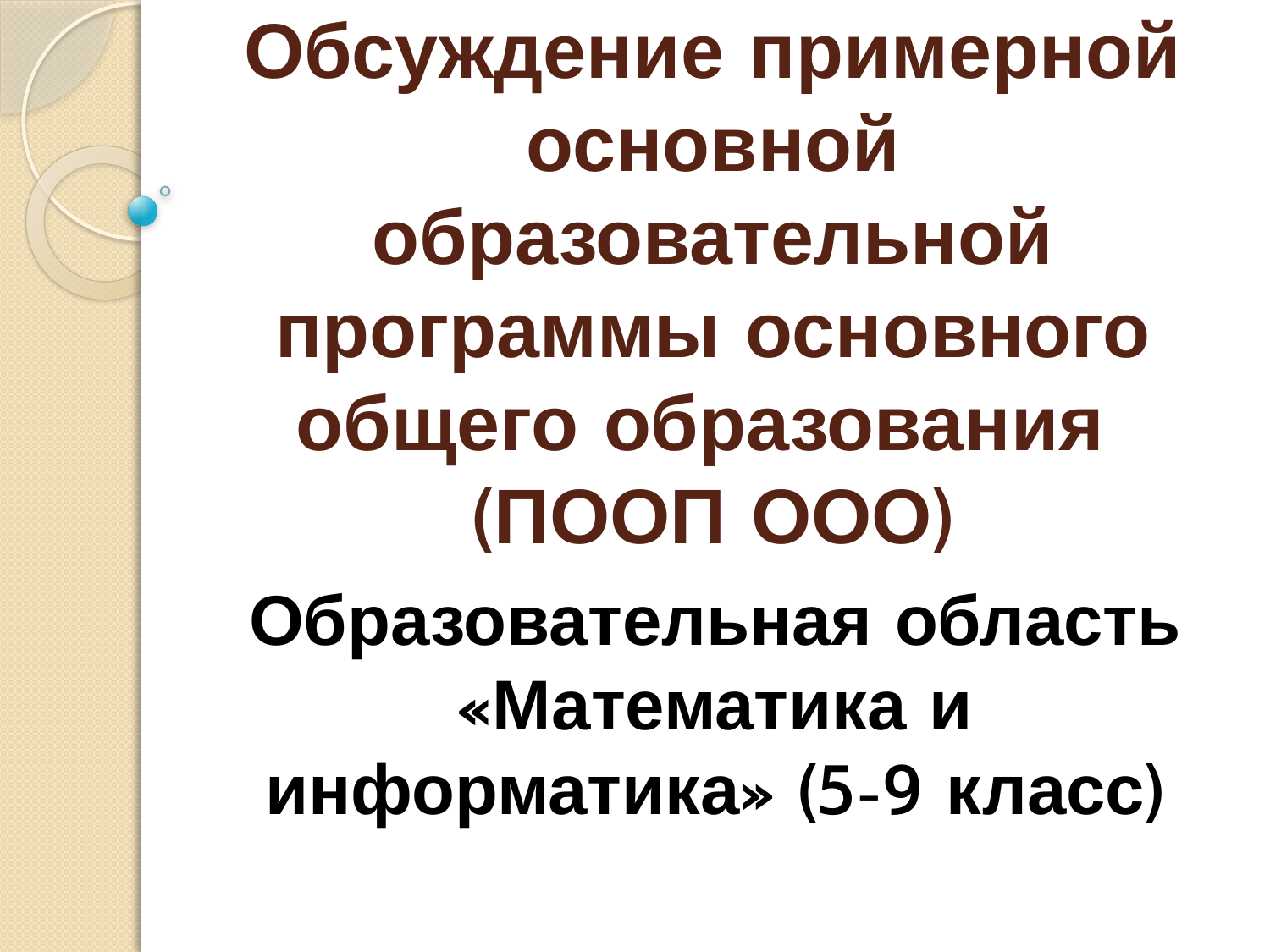

# Обсуждение примерной основной образовательной программы основного общего образования (ПООП ООО)
Образовательная область «Математика и информатика» (5-9 класс)